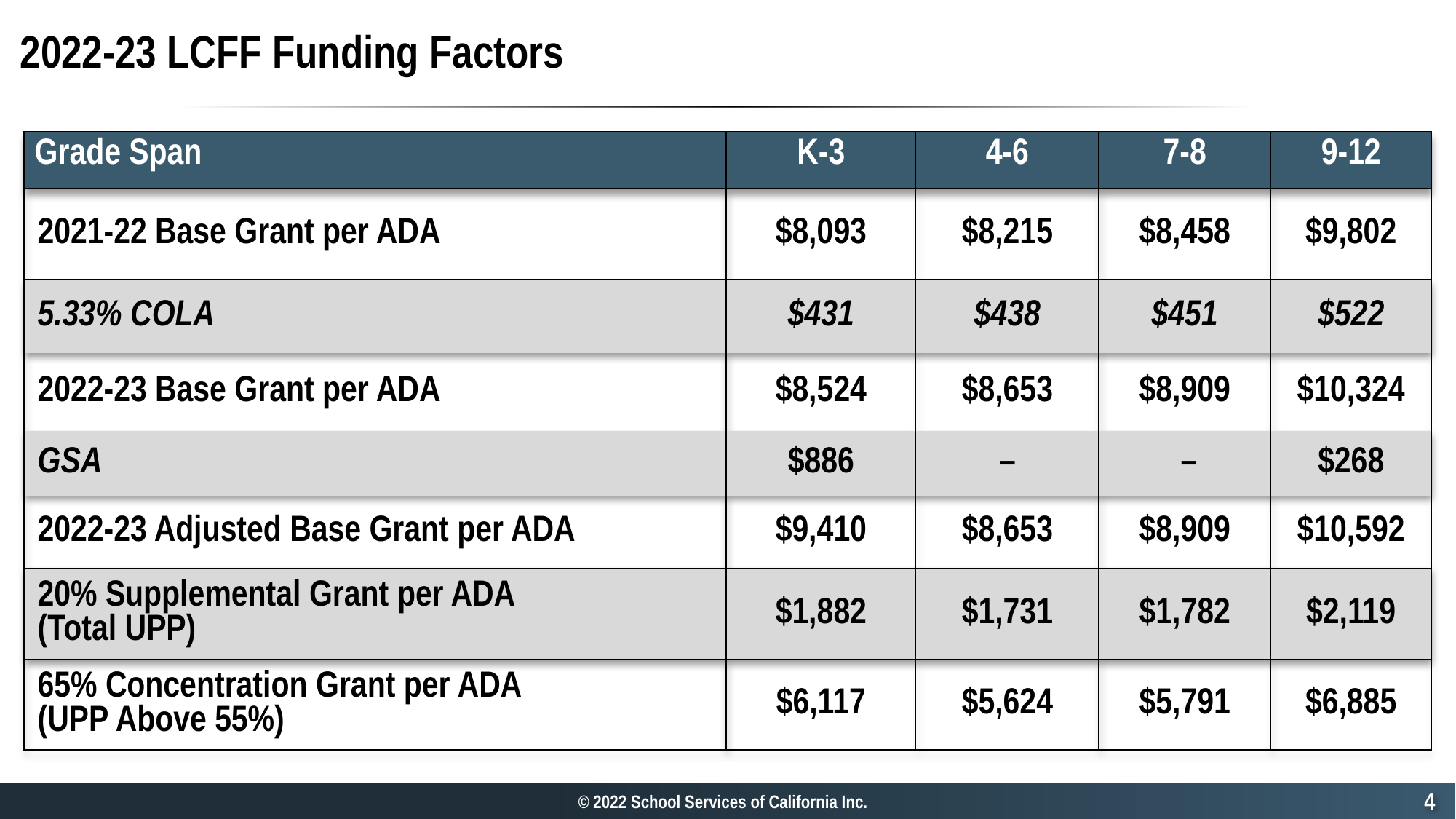

# 2022-23 LCFF Funding Factors
| Grade Span | K-3 | 4-6 | 7-8 | 9-12 |
| --- | --- | --- | --- | --- |
| 2021-22 Base Grant per ADA | $8,093 | $8,215 | $8,458 | $9,802 |
| 5.33% COLA | $431 | $438 | $451 | $522 |
| 2022-23 Base Grant per ADA | $8,524 | $8,653 | $8,909 | $10,324 |
| GSA | $886 | – | – | $268 |
| 2022-23 Adjusted Base Grant per ADA | $9,410 | $8,653 | $8,909 | $10,592 |
| 20% Supplemental Grant per ADA (Total UPP) | $1,882 | $1,731 | $1,782 | $2,119 |
| 65% Concentration Grant per ADA (UPP Above 55%) | $6,117 | $5,624 | $5,791 | $6,885 |
4
© 2022 School Services of California Inc.